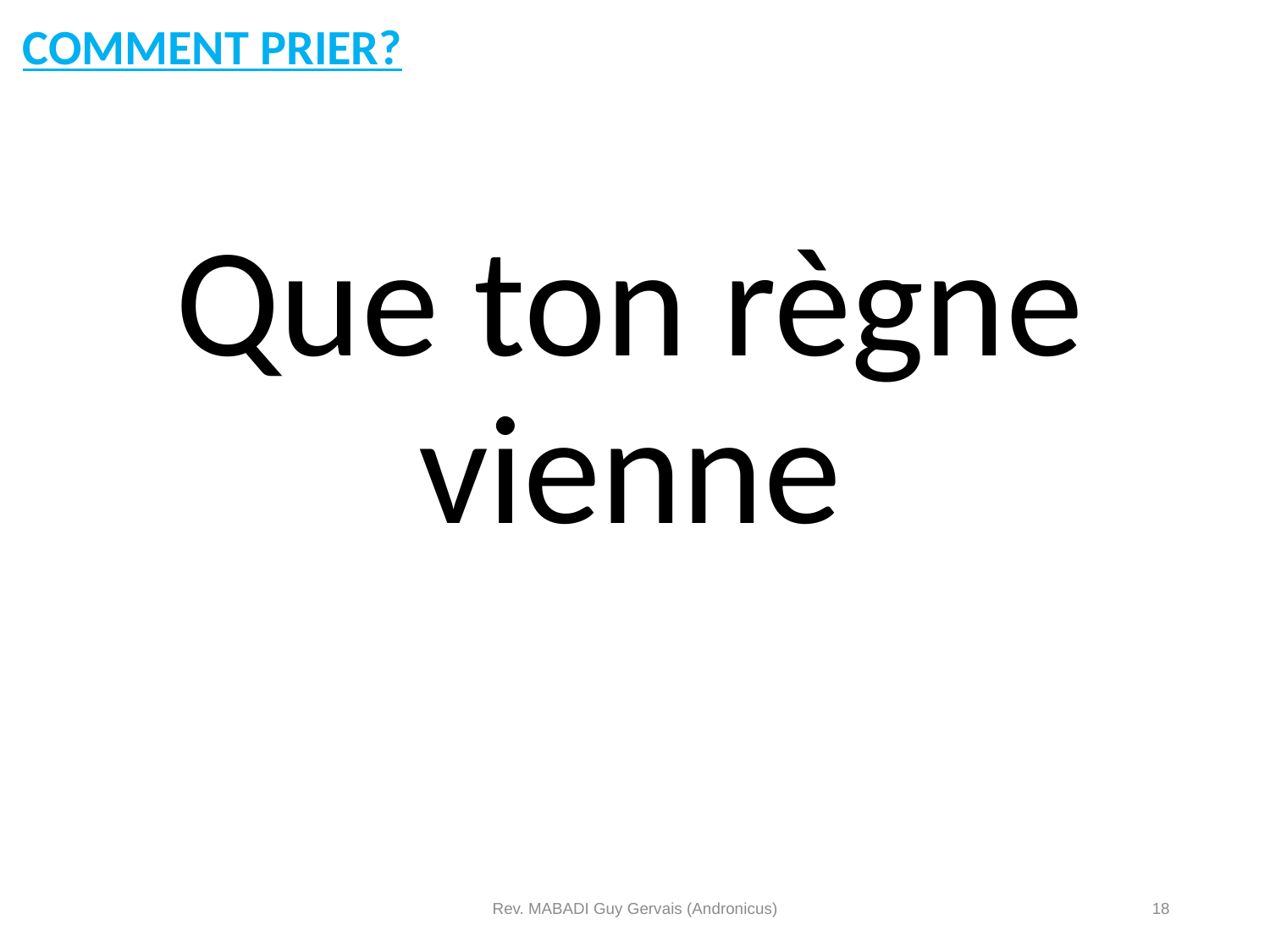

Comment prier?

Que ton règne vienne
Rev. MABADI Guy Gervais (Andronicus)
18